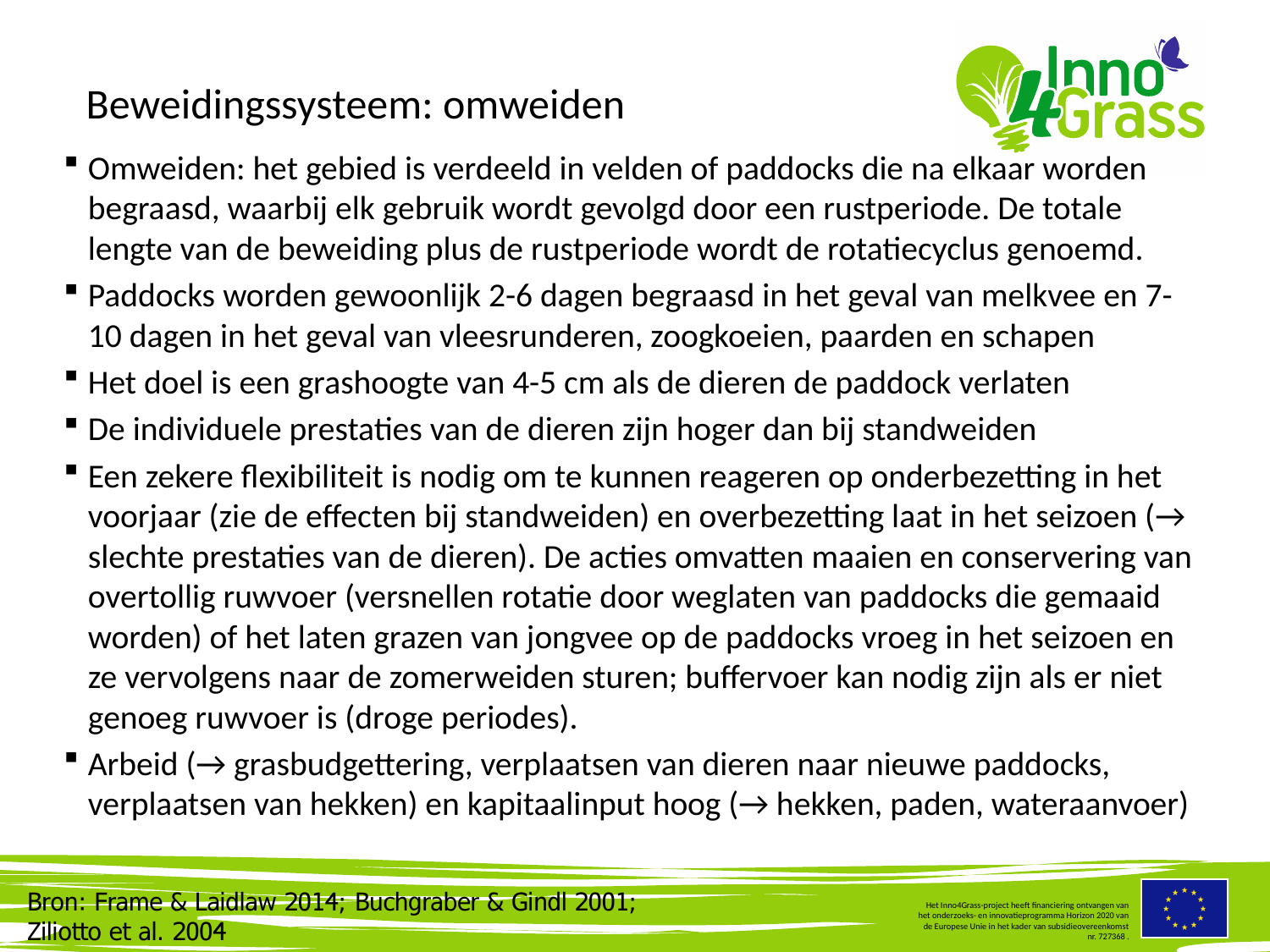

#
Beweidingssysteem: omweiden
Omweiden: het gebied is verdeeld in velden of paddocks die na elkaar worden begraasd, waarbij elk gebruik wordt gevolgd door een rustperiode. De totale lengte van de beweiding plus de rustperiode wordt de rotatiecyclus genoemd.
Paddocks worden gewoonlijk 2-6 dagen begraasd in het geval van melkvee en 7-10 dagen in het geval van vleesrunderen, zoogkoeien, paarden en schapen
Het doel is een grashoogte van 4-5 cm als de dieren de paddock verlaten
De individuele prestaties van de dieren zijn hoger dan bij standweiden
Een zekere flexibiliteit is nodig om te kunnen reageren op onderbezetting in het voorjaar (zie de effecten bij standweiden) en overbezetting laat in het seizoen (→ slechte prestaties van de dieren). De acties omvatten maaien en conservering van overtollig ruwvoer (versnellen rotatie door weglaten van paddocks die gemaaid worden) of het laten grazen van jongvee op de paddocks vroeg in het seizoen en ze vervolgens naar de zomerweiden sturen; buffervoer kan nodig zijn als er niet genoeg ruwvoer is (droge periodes).
Arbeid (→ grasbudgettering, verplaatsen van dieren naar nieuwe paddocks, verplaatsen van hekken) en kapitaalinput hoog (→ hekken, paden, wateraanvoer)

Bron: Frame & Laidlaw 2014; Buchgraber & Gindl 2001;
Ziliotto et al. 2004